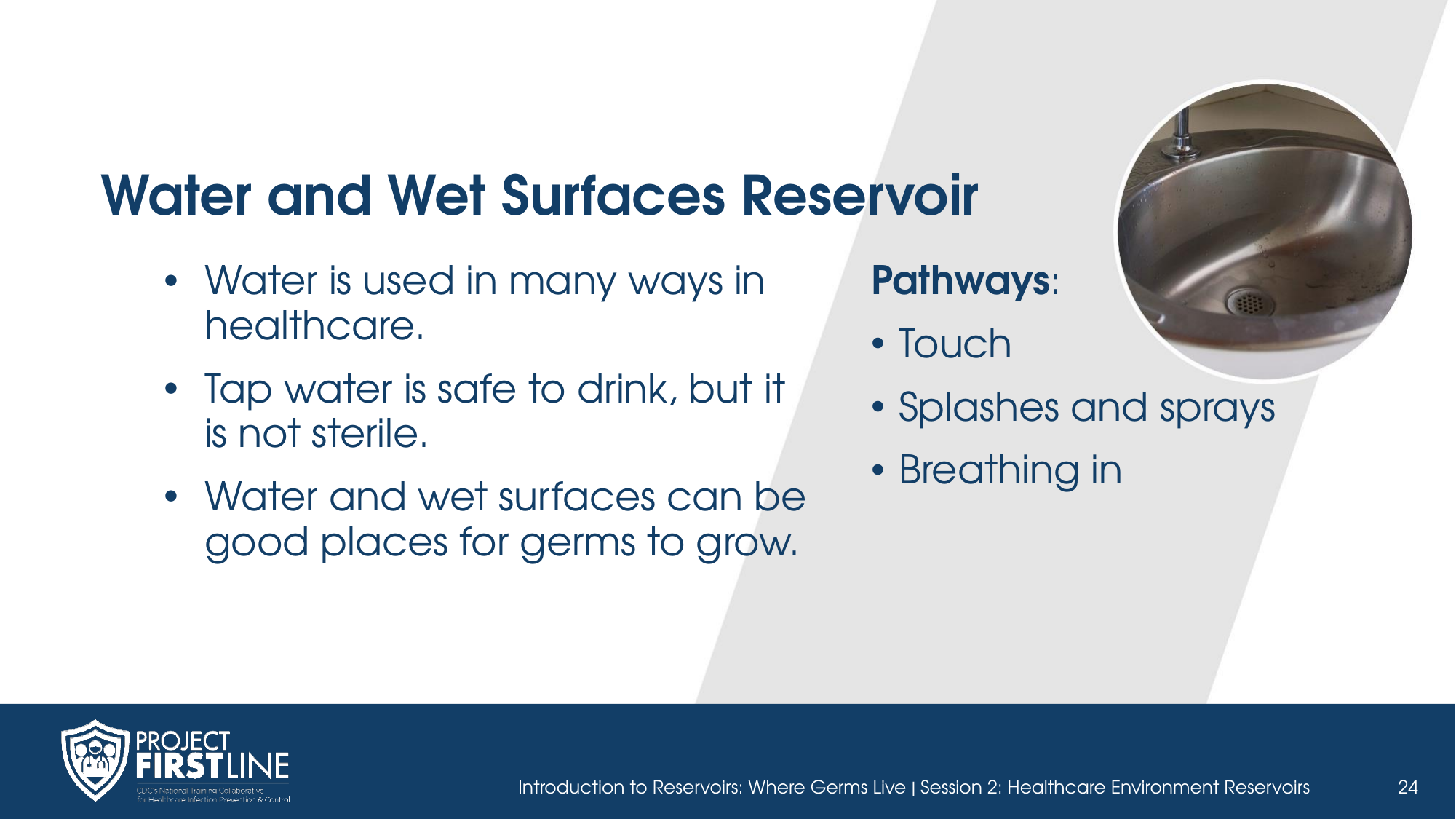

# Water and Wet Surfaces Reservoir
Water is used in many ways in healthcare.
Tap water is safe to drink, but it is not sterile.
Water and wet surfaces can be good places for germs to grow.
Pathways:
Touch
Splashes and sprays
Breathing in